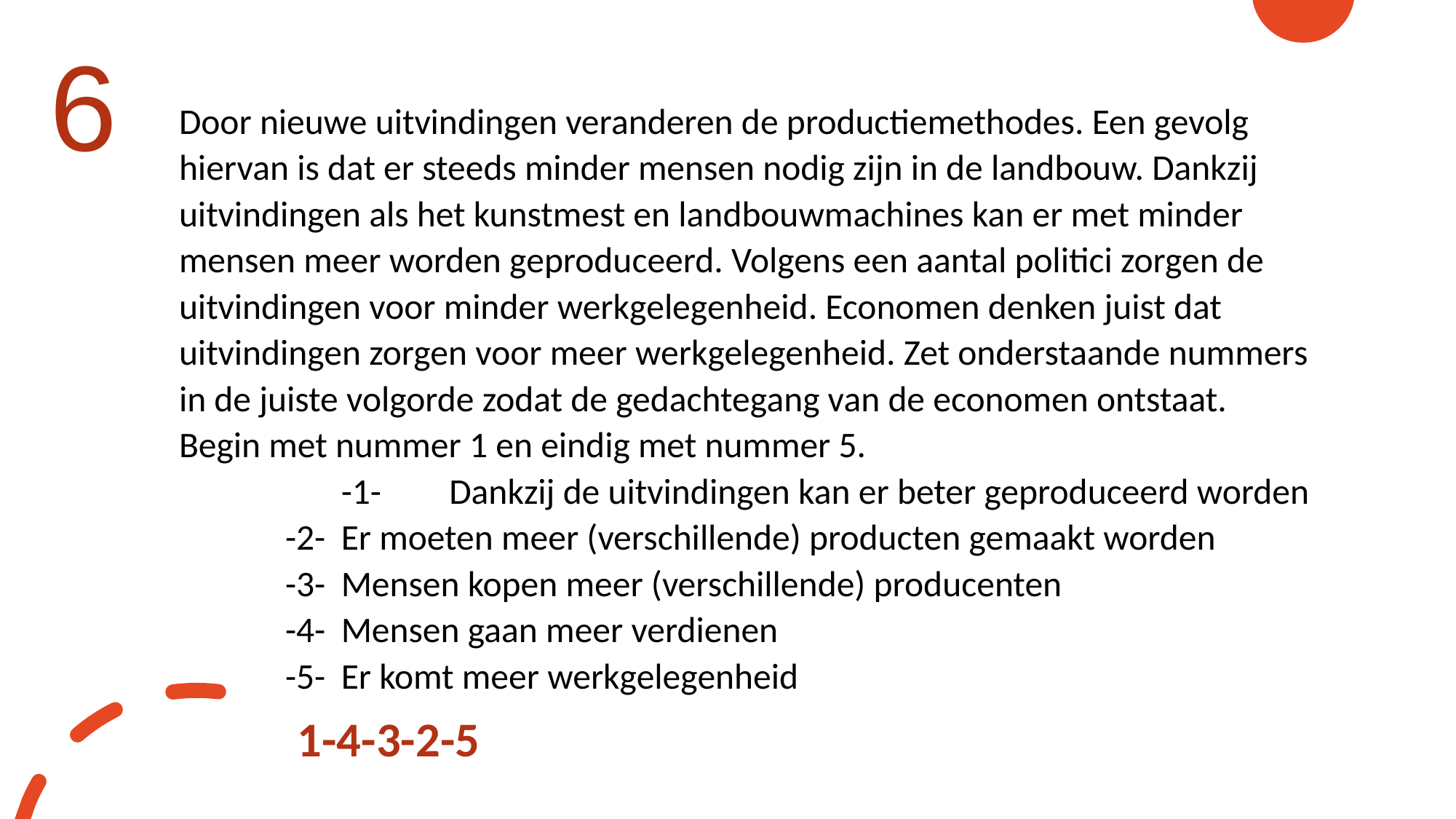

# 6
Door nieuwe uitvindingen veranderen de productiemethodes. Een gevolg hiervan is dat er steeds minder mensen nodig zijn in de landbouw. Dankzij uitvindingen als het kunstmest en landbouwmachines kan er met minder mensen meer worden geproduceerd. Volgens een aantal politici zorgen de uitvindingen voor minder werkgelegenheid. Economen denken juist dat uitvindingen zorgen voor meer werkgelegenheid. Zet onderstaande nummers in de juiste volgorde zodat de gedachtegang van de economen ontstaat. Begin met nummer 1 en eindig met nummer 5.
	-1-	Dankzij de uitvindingen kan er beter geproduceerd worden
-2- 	Er moeten meer (verschillende) producten gemaakt worden
-3-	Mensen kopen meer (verschillende) producenten
-4- 	Mensen gaan meer verdienen
-5-	Er komt meer werkgelegenheid
1-4-3-2-5